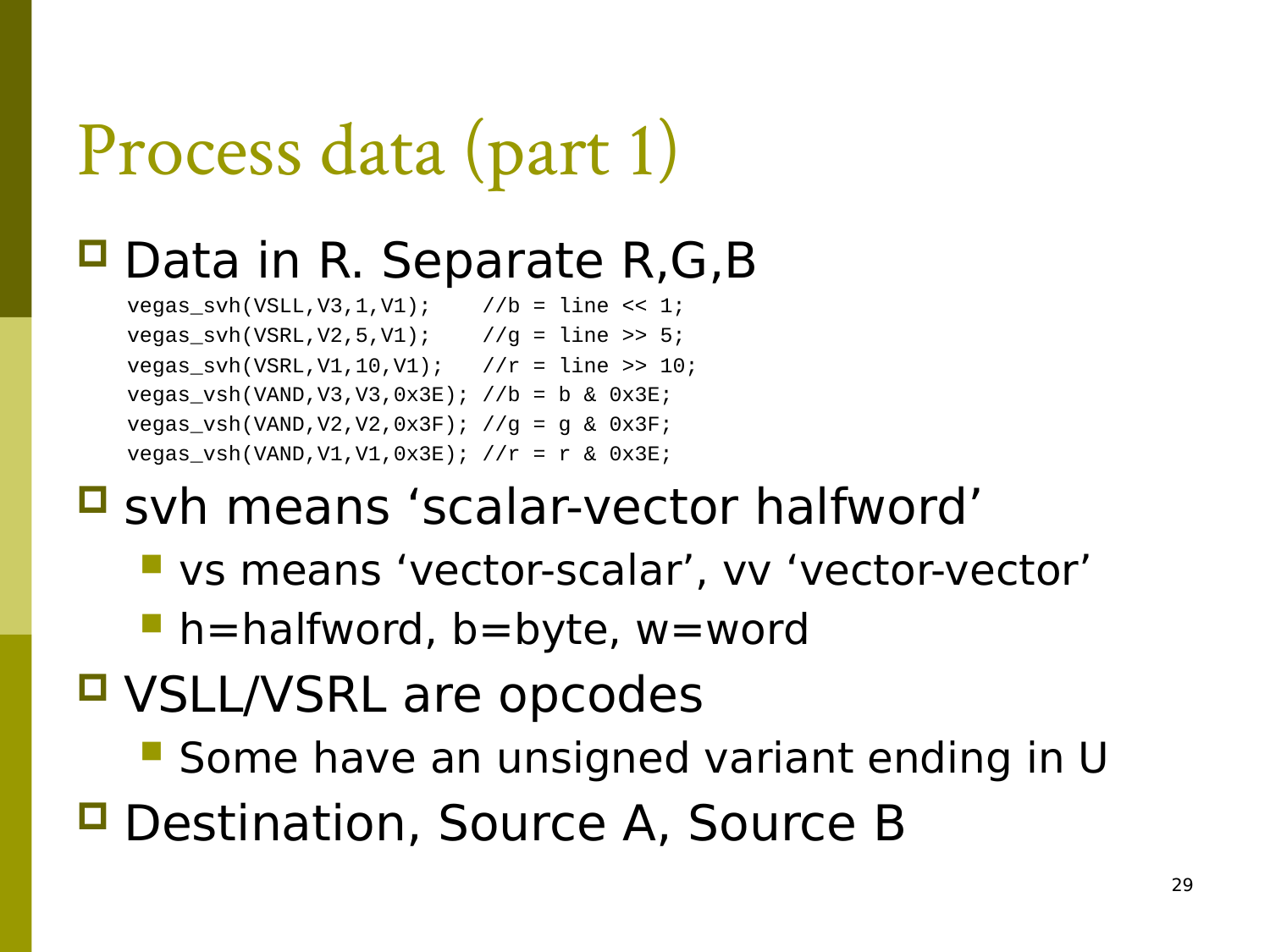

# Process data (part 1)
Data in R. Separate R,G,B
    vegas_svh(VSLL,V3,1,V1);    //b = line << 1;
    vegas_svh(VSRL,V2,5,V1);    //g = line >> 5;
    vegas_svh(VSRL,V1,10,V1);   //r = line >> 10;
    vegas_vsh(VAND,V3,V3,0x3E); //b = b & 0x3E;
    vegas_vsh(VAND,V2,V2,0x3F); //g = g & 0x3F;
    vegas_vsh(VAND,V1,V1,0x3E); //r = r & 0x3E;
svh means ‘scalar-vector halfword’
vs means ‘vector-scalar’, vv ‘vector-vector’
h=halfword, b=byte, w=word
VSLL/VSRL are opcodes
Some have an unsigned variant ending in U
Destination, Source A, Source B
29